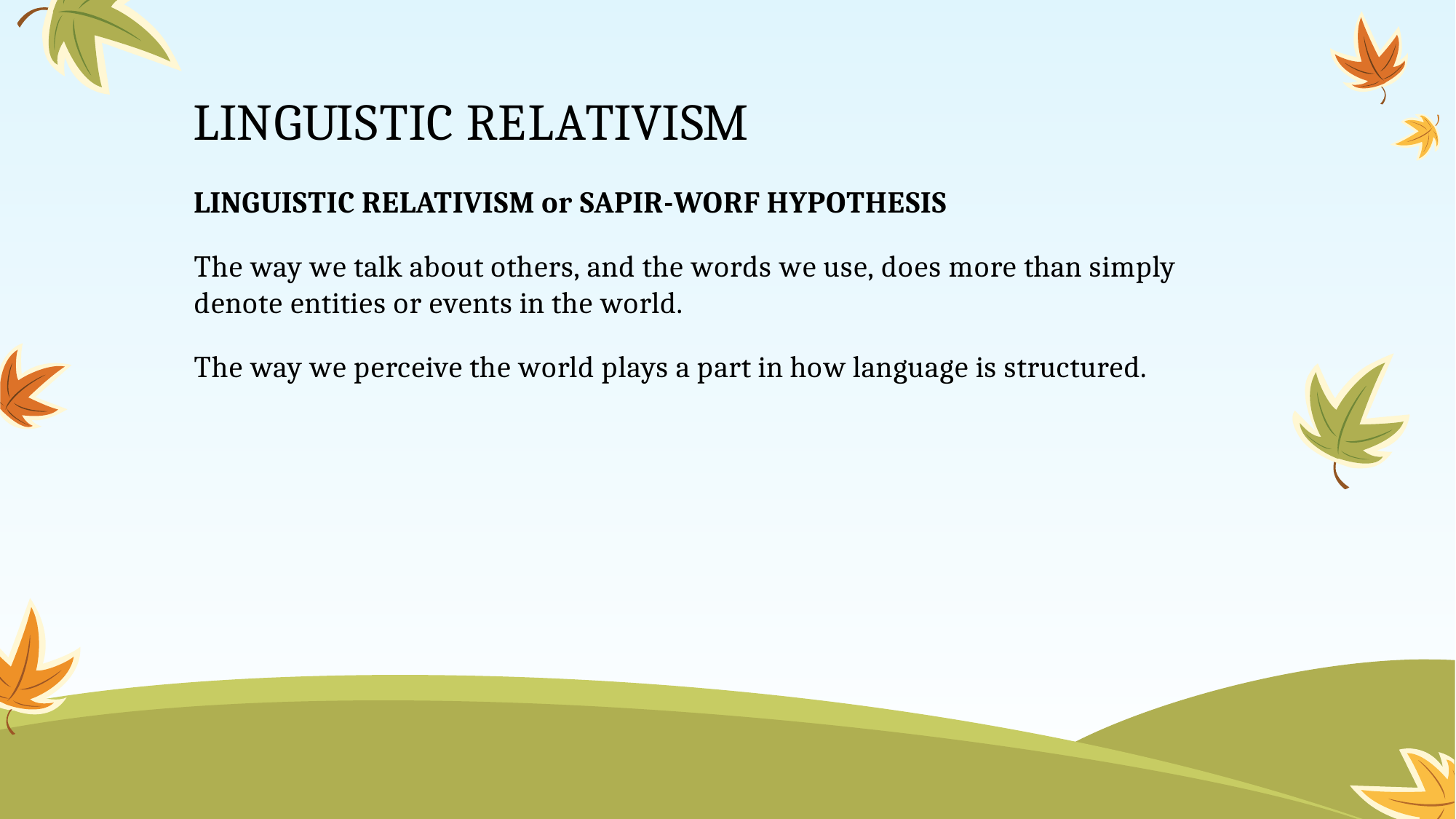

# LINGUISTIC RELATIVISM
LINGUISTIC RELATIVISM or SAPIR-WORF HYPOTHESIS
The way we talk about others, and the words we use, does more than simply denote entities or events in the world.
The way we perceive the world plays a part in how language is structured.